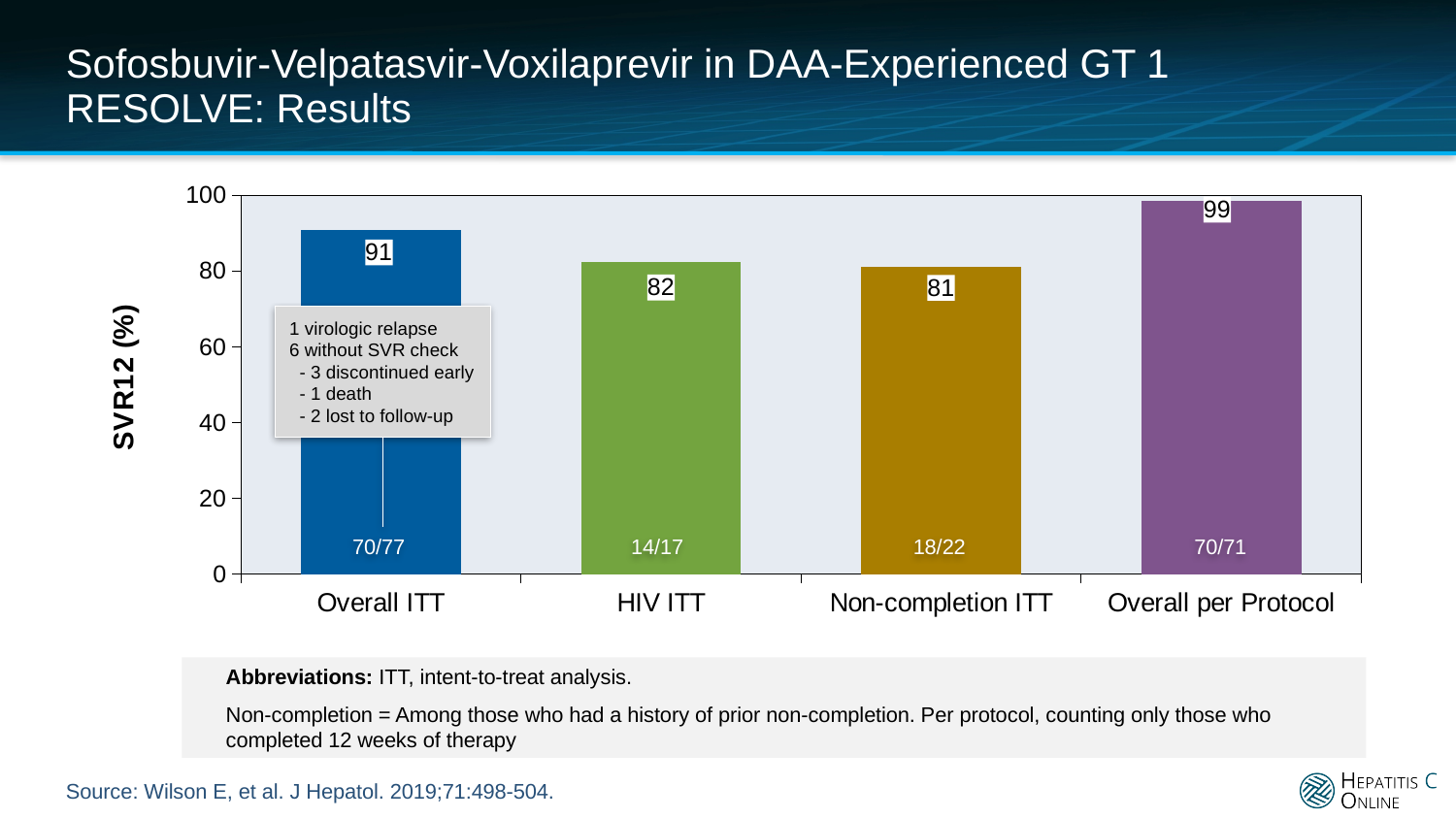

# Sofosbuvir-Velpatasvir-Voxilaprevir in DAA-Experienced GT 1 RESOLVE: Results

### Chart

| Category |  |
|---|---|
| Overall ITT | 90.9 |
| HIV ITT | 82.4 |
| Non-completion ITT | 81.2 |
| Overall per Protocol | 98.6 |
1 virologic relapse
6 without SVR check
  - 3 discontinued early
  - 1 death
  - 2 lost to follow-up
70/77
70/71
18/22
14/17
Abbreviations: ITT, intent-to-treat analysis.
Non-completion = Among those who had a history of prior non-completion. Per protocol, counting only those who completed 12 weeks of therapy
Source: Wilson E, et al. J Hepatol. 2019;71:498-504.